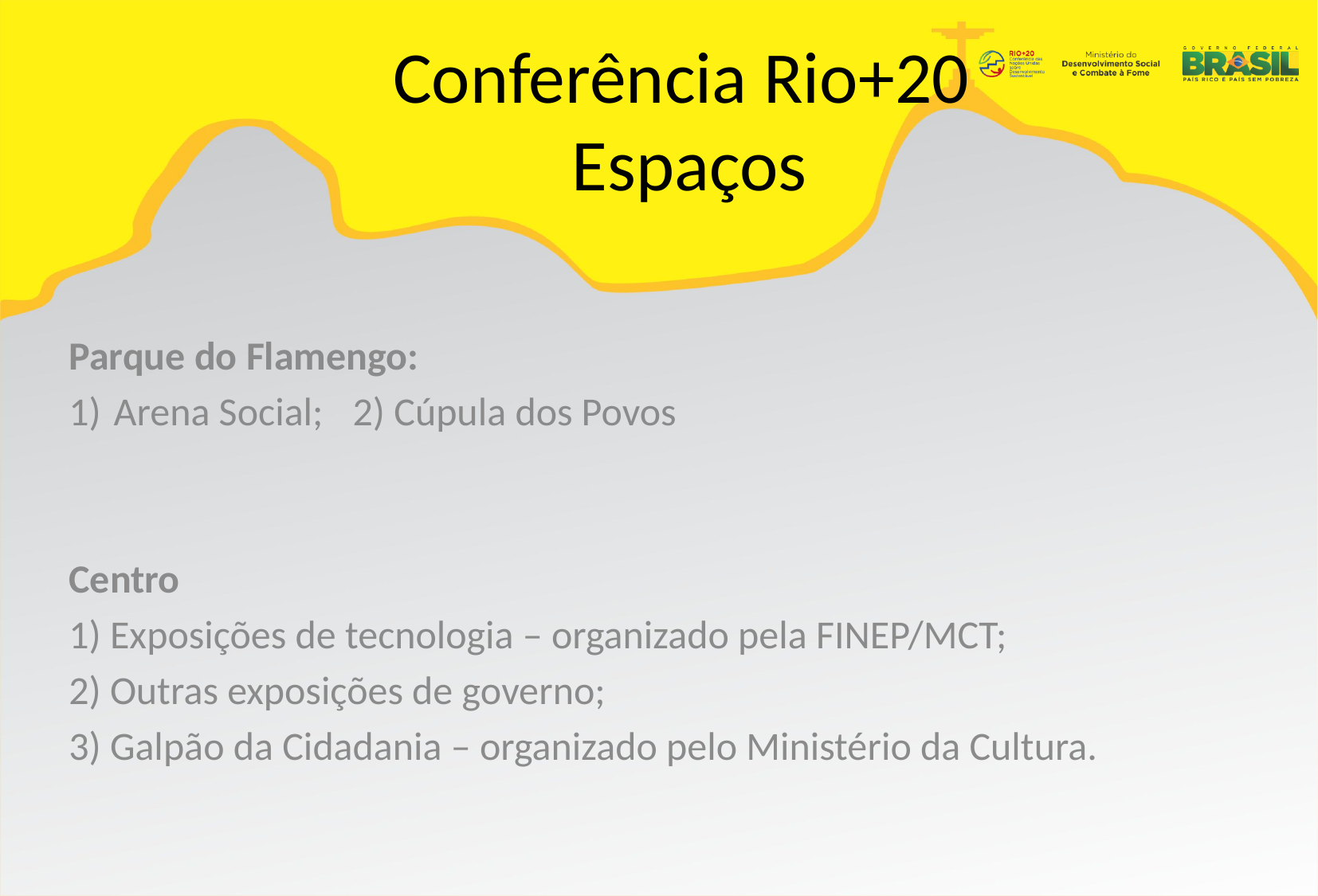

# Conferência Rio+20 Espaços

Parque do Flamengo:
Arena Social;  	2) Cúpula dos Povos

Centro
1) Exposições de tecnologia – organizado pela FINEP/MCT;
2) Outras exposições de governo;
3) Galpão da Cidadania – organizado pelo Ministério da Cultura.